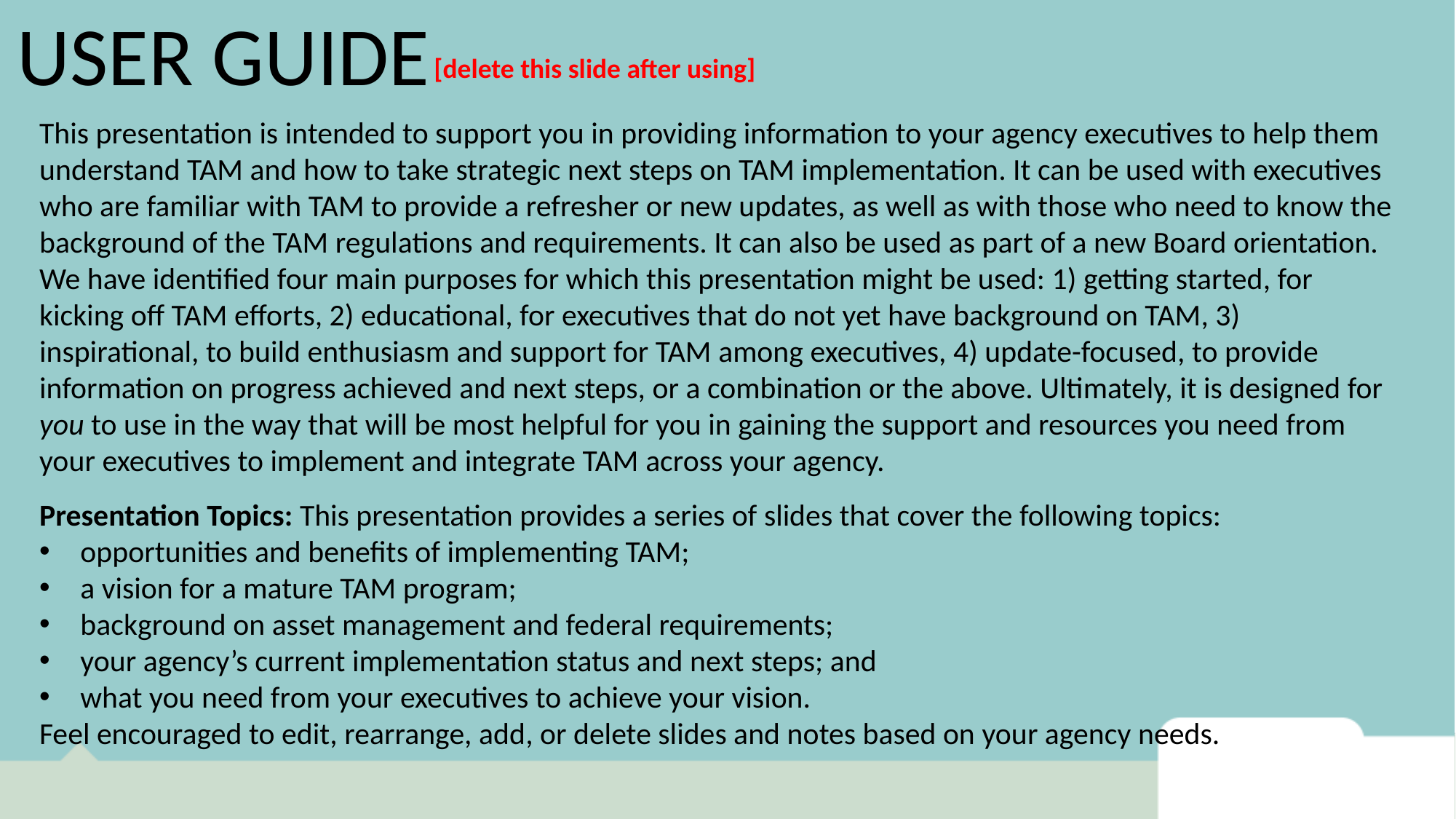

# USER GUIDE
[delete this slide after using]
This presentation is intended to support you in providing information to your agency executives to help them understand TAM and how to take strategic next steps on TAM implementation. It can be used with executives who are familiar with TAM to provide a refresher or new updates, as well as with those who need to know the background of the TAM regulations and requirements. It can also be used as part of a new Board orientation. We have identified four main purposes for which this presentation might be used: 1) getting started, for kicking off TAM efforts, 2) educational, for executives that do not yet have background on TAM, 3) inspirational, to build enthusiasm and support for TAM among executives, 4) update-focused, to provide information on progress achieved and next steps, or a combination or the above. Ultimately, it is designed for you to use in the way that will be most helpful for you in gaining the support and resources you need from your executives to implement and integrate TAM across your agency.

Presentation Topics: This presentation provides a series of slides that cover the following topics:
opportunities and benefits of implementing TAM;
a vision for a mature TAM program;
background on asset management and federal requirements;
your agency’s current implementation status and next steps; and
what you need from your executives to achieve your vision.
Feel encouraged to edit, rearrange, add, or delete slides and notes based on your agency needs.

1